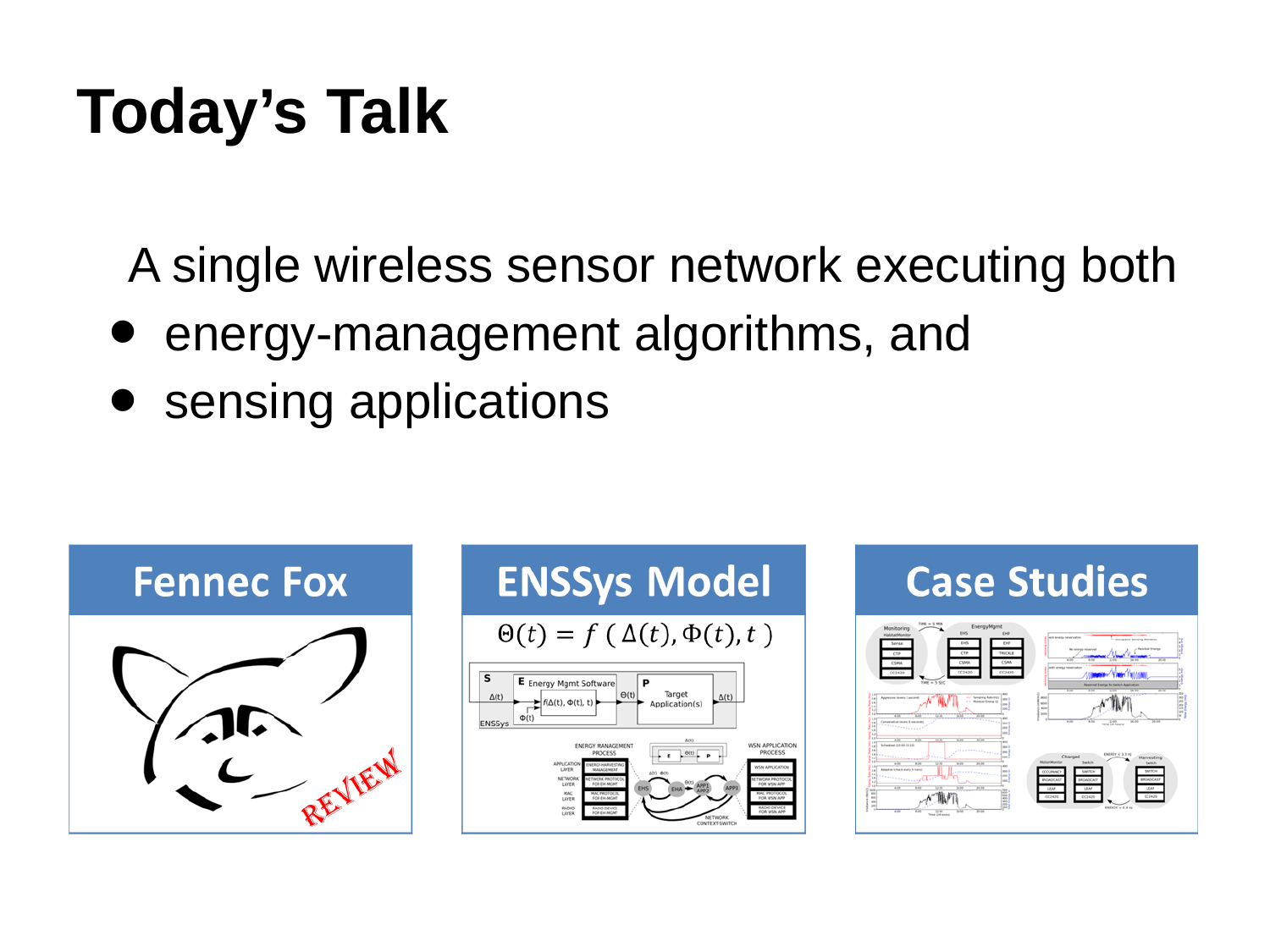

# Today’s Talk
A single wireless sensor network executing both
energy-management algorithms, and
sensing applications